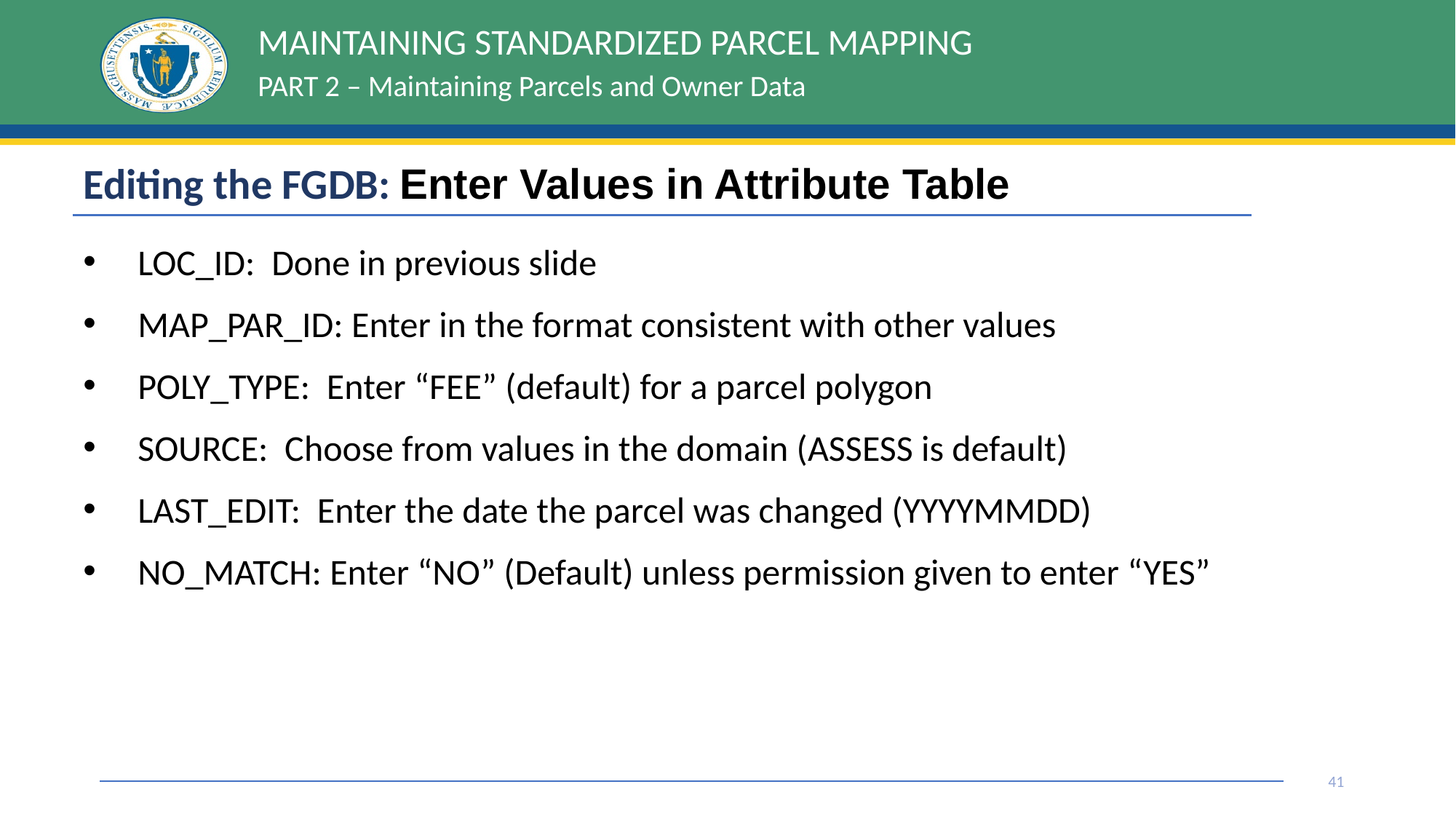

# MAINTAINING STANDARDIZED PARCEL MAPPING
PART 2 – Maintaining Parcels and Owner Data

| Editing the FGDB: Enter Values in Attribute Table |
| --- |
LOC_ID:  Done in previous slide
MAP_PAR_ID: Enter in the format consistent with other values
POLY_TYPE:  Enter “FEE” (default) for a parcel polygon
SOURCE:  Choose from values in the domain (ASSESS is default)
LAST_EDIT:  Enter the date the parcel was changed (YYYYMMDD)
NO_MATCH: Enter “NO” (Default) unless permission given to enter “YES”

41